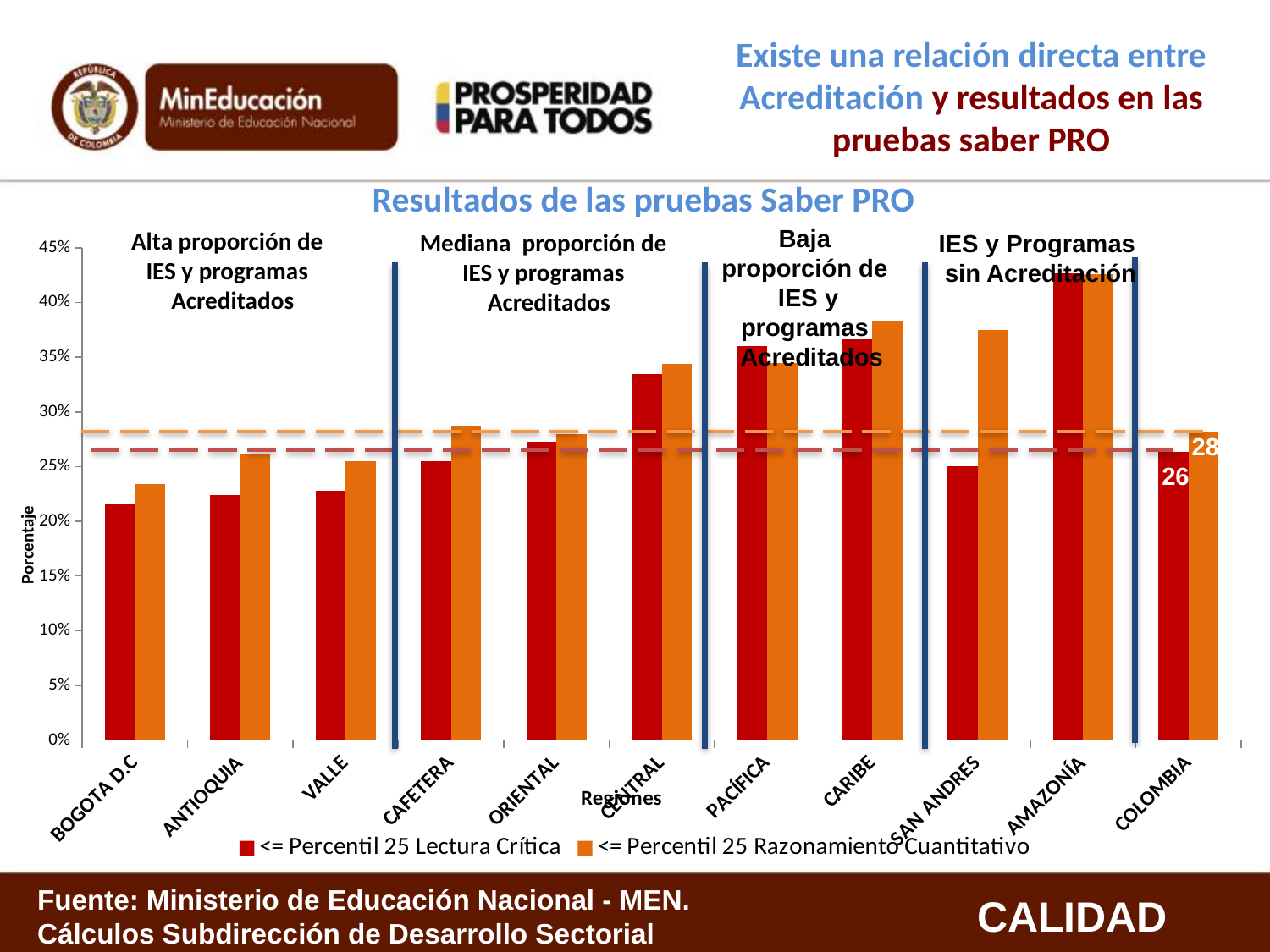

Existe una relación directa entre Acreditación y resultados en las pruebas saber PRO
Resultados de las pruebas Saber PRO
Baja  proporción de  IES y programas
 Acreditados
Alta proporción de  IES y programas
 Acreditados
Mediana  proporción de  IES y programas
 Acreditados
IES y Programas  sin Acreditación

### Chart

| Category | <= Percentil 25 Lectura Crítica | <= Percentil 25 Razonamiento Cuantitativo |
|---|---|---|
| BOGOTA D.C | 0.215514158832689 | 0.234419516696465 |
| ANTIOQUIA | 0.223811461300116 | 0.260805608588151 |
| VALLE | 0.227857935627081 | 0.255216426193119 |
| CAFETERA | 0.254688083675756 | 0.286589465819948 |
| ORIENTAL | 0.272988342337219 | 0.27989764003412 |
| CENTRAL | 0.334276551594039 | 0.344086021505376 |
| PACÍFICA | 0.360260770975057 | 0.344671201814059 |
| CARIBE | 0.36630676405208 | 0.383137503969514 |
| SAN ANDRES | 0.25 | 0.375 |
| AMAZONÍA | 0.426770708283313 | 0.426170468187275 |
| COLOMBIA | 0.263810767172204 | 0.282356625467205 |
28
26
Fuente: Ministerio de Educación Nacional - MEN.
Cálculos Subdirección de Desarrollo Sectorial
CALIDAD